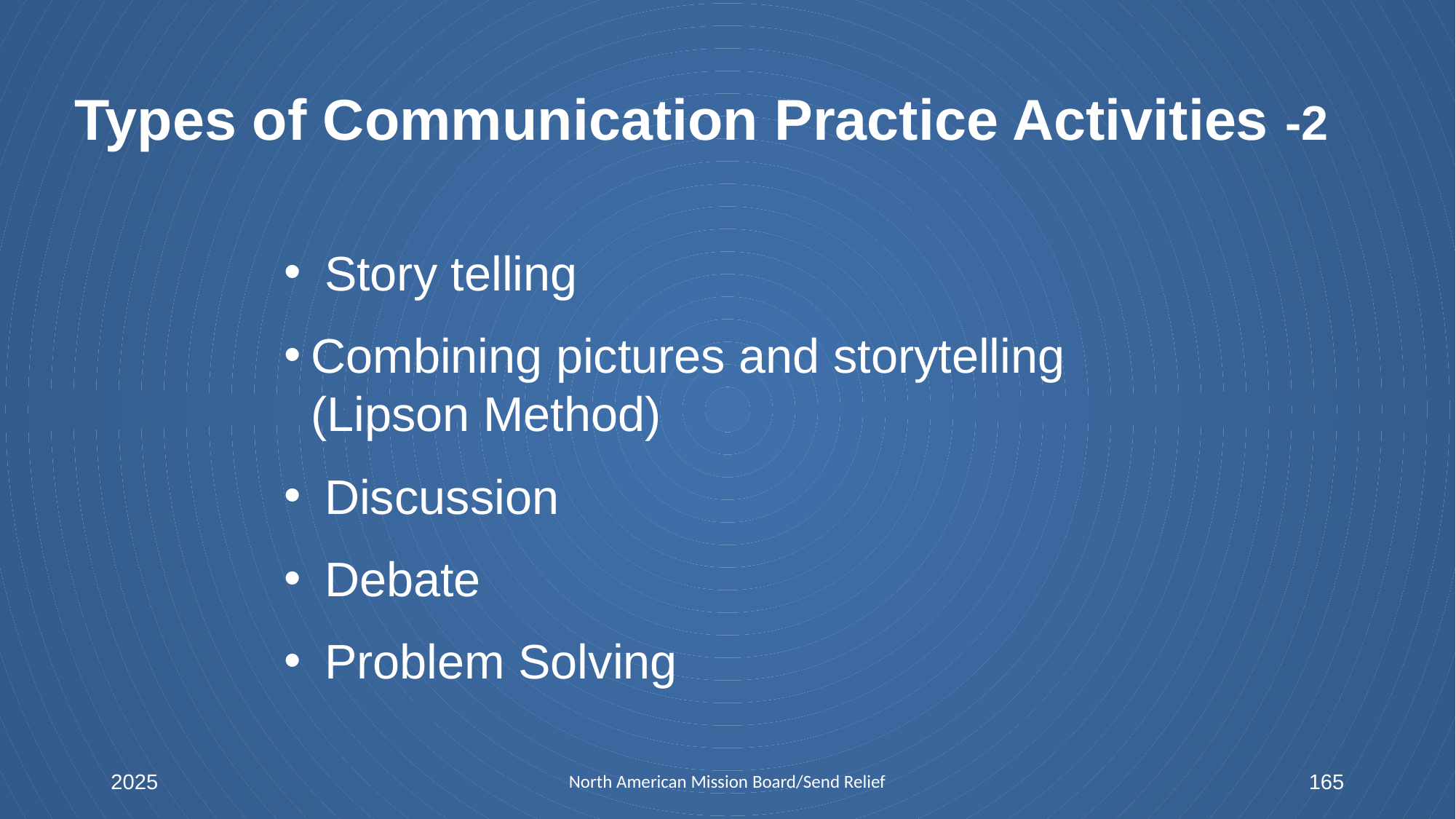

# Types of Communication Practice Activities -2
 Story telling
Combining pictures and storytelling    (Lipson Method)
 Discussion
 Debate
 Problem Solving
2025
North American Mission Board/Send Relief
165